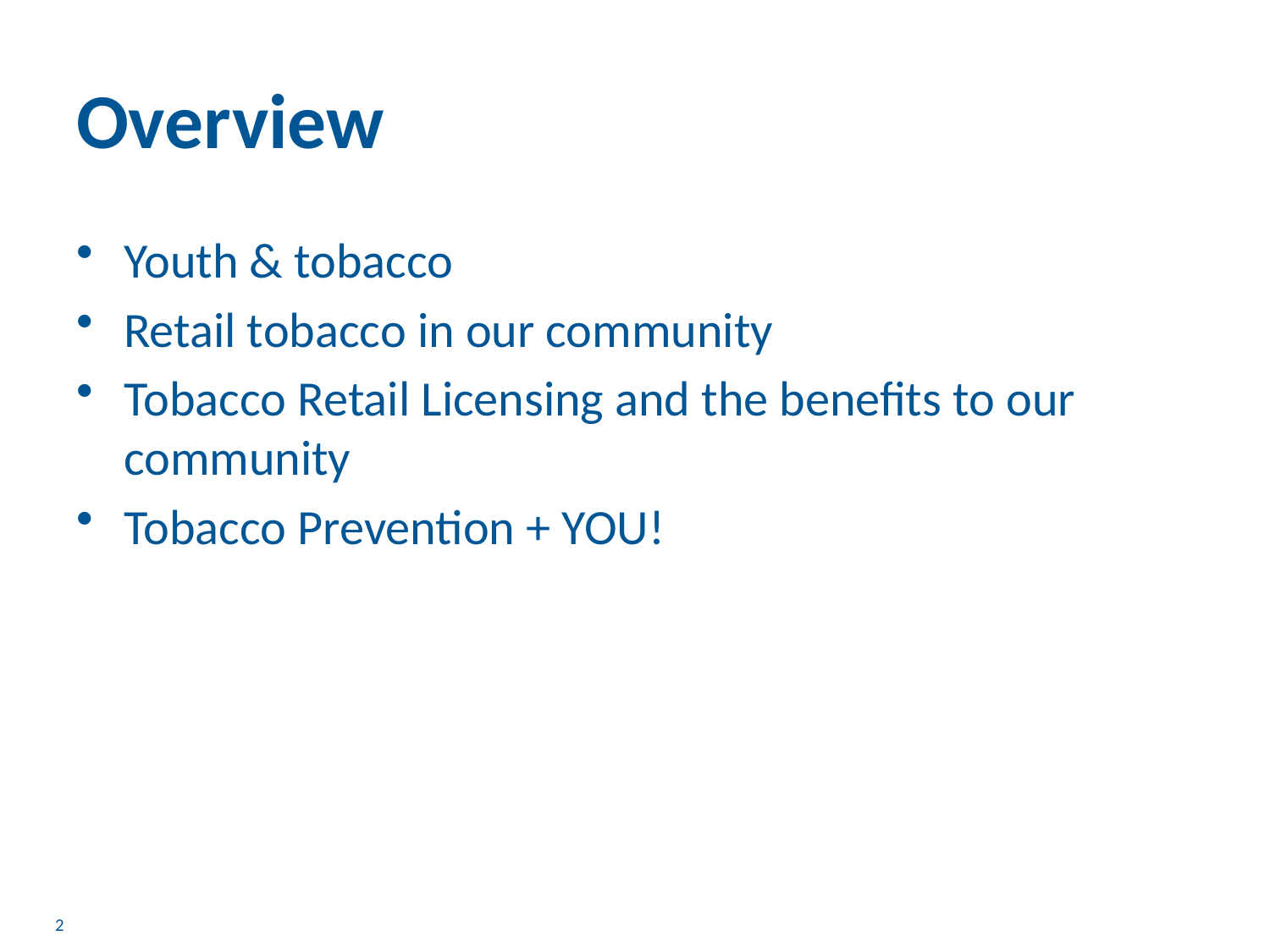

# Overview
Youth & tobacco
Retail tobacco in our community
Tobacco Retail Licensing and the benefits to our community
Tobacco Prevention + YOU!
2